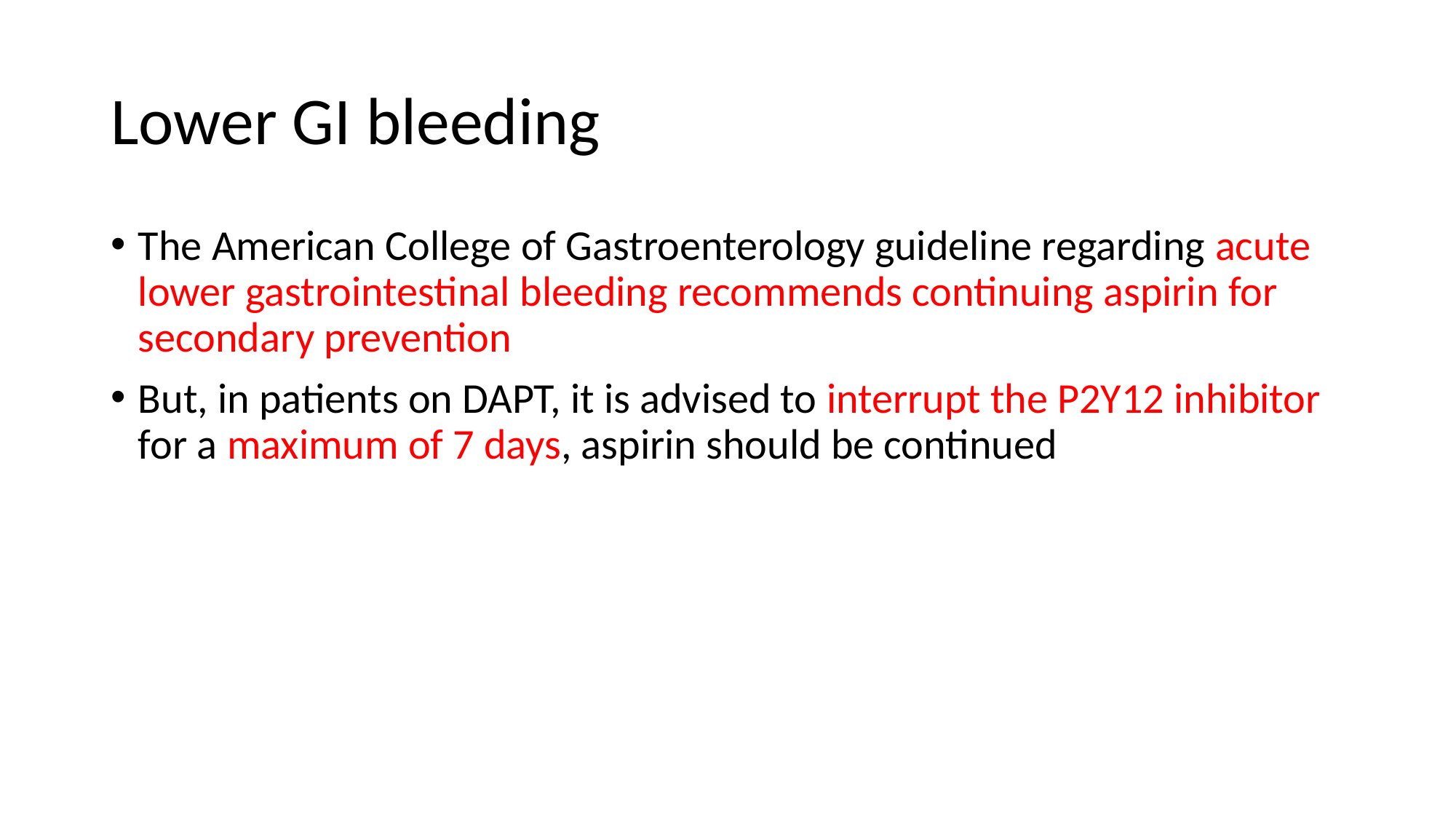

# Lower GI bleeding
The American College of Gastroenterology guideline regarding acute lower gastrointestinal bleeding recommends continuing aspirin for secondary prevention
But, in patients on DAPT, it is advised to interrupt the P2Y12 inhibitor for a maximum of 7 days, aspirin should be continued